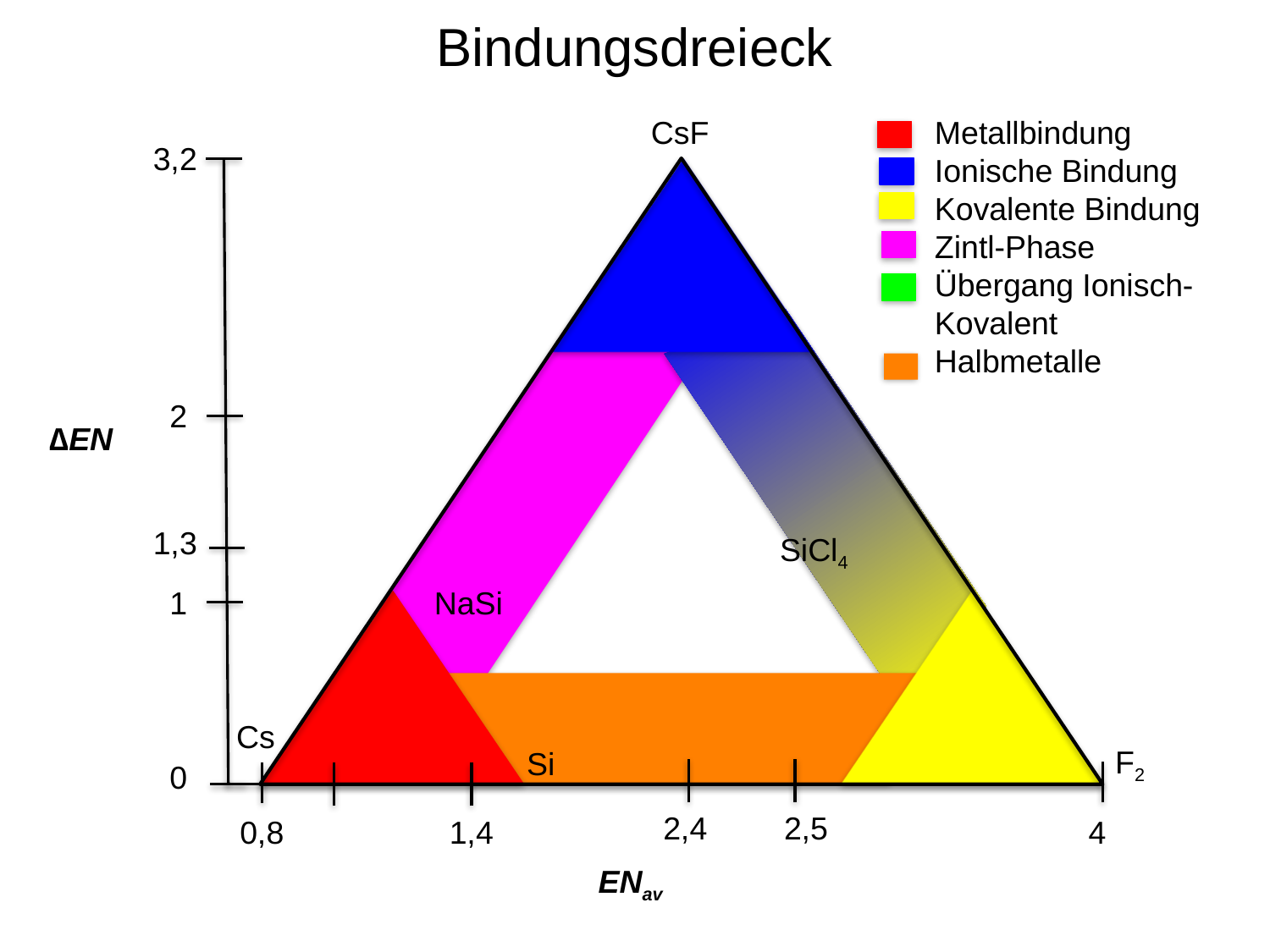

# Bindungsdreieck
CsF
Metallbindung
Ionische Bindung
Kovalente Bindung
Zintl-Phase
Übergang Ionisch-Kovalent
Halbmetalle

3,2

2
∆EN

1,3
SiCl4
1
NaSi

Cs
F2
Si
0
2,4
2,5
0,8
4
1,4
ENav